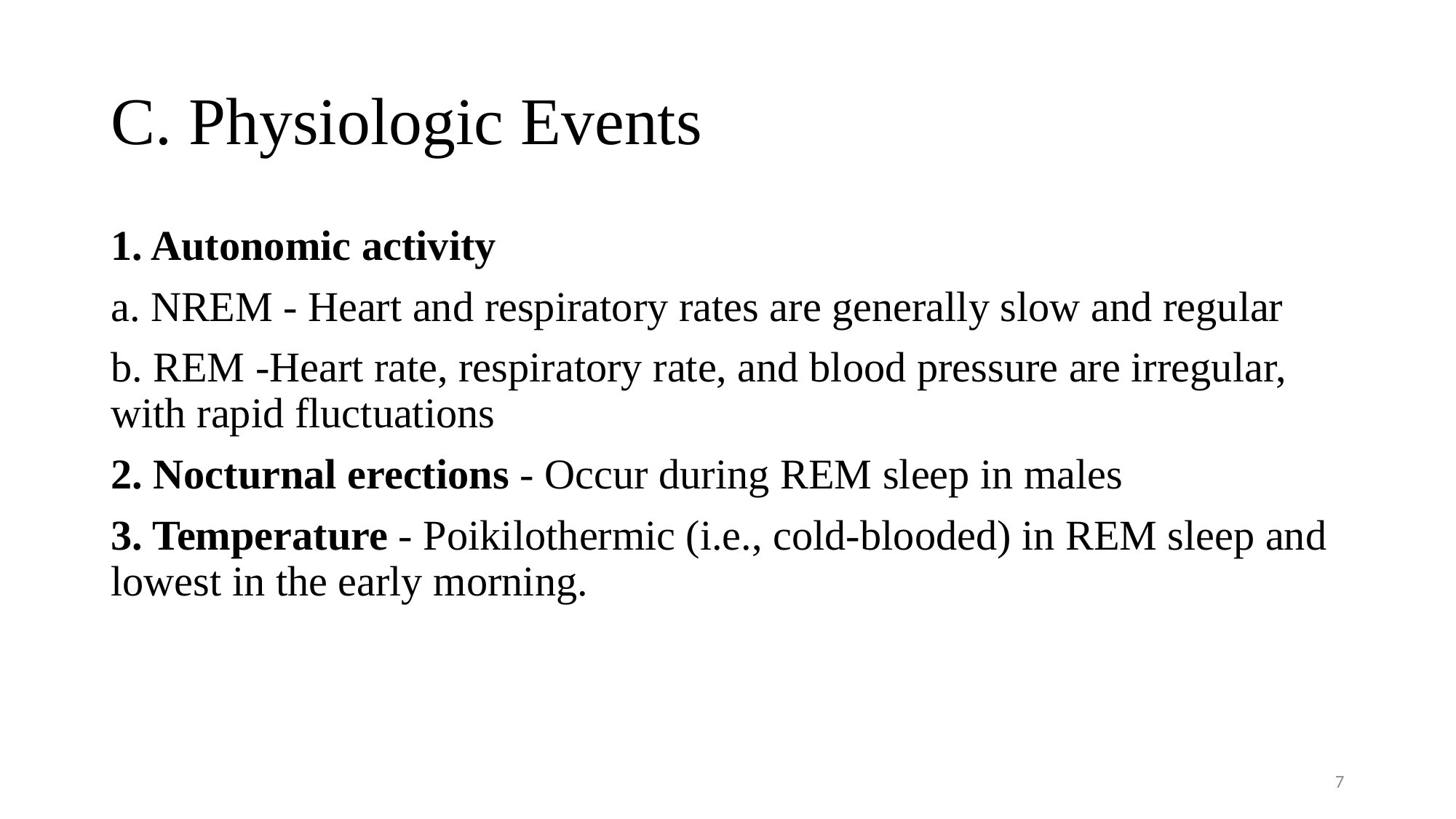

# C. Physiologic Events
1. Autonomic activity
a. NREM - Heart and respiratory rates are generally slow and regular
b. REM -Heart rate, respiratory rate, and blood pressure are irregular, with rapid fluctuations
2. Nocturnal erections - Occur during REM sleep in males
3. Temperature - Poikilothermic (i.e., cold-blooded) in REM sleep and lowest in the early morning.

7